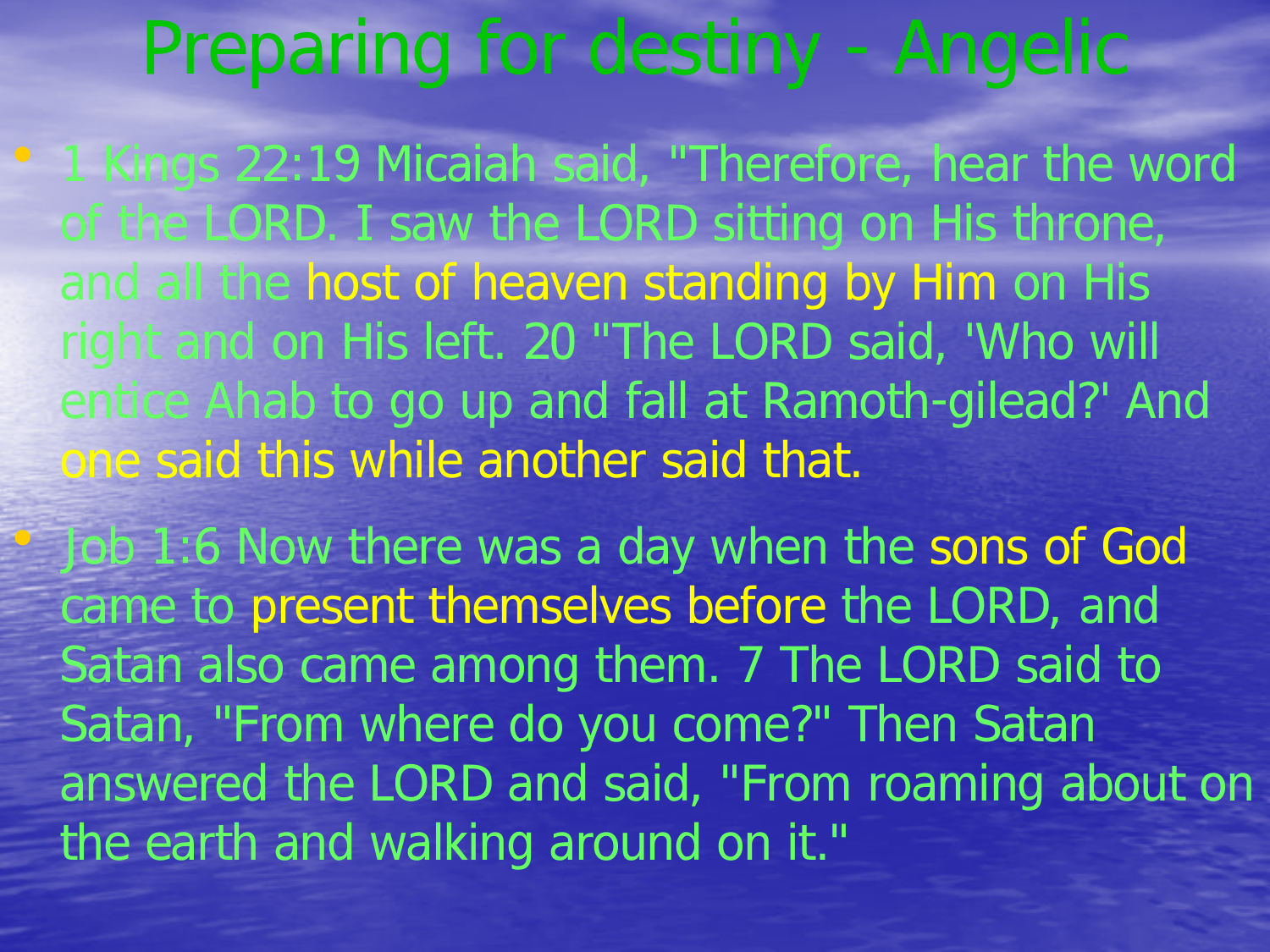

# Preparing for destiny - Angelic
1 Kings 22:19 Micaiah said, "Therefore, hear the word of the LORD. I saw the LORD sitting on His throne, and all the host of heaven standing by Him on His right and on His left. 20 "The LORD said, 'Who will entice Ahab to go up and fall at Ramoth-gilead?' And one said this while another said that.
Job 1:6 Now there was a day when the sons of God came to present themselves before the LORD, and Satan also came among them. 7 The LORD said to Satan, "From where do you come?" Then Satan answered the LORD and said, "From roaming about on the earth and walking around on it."